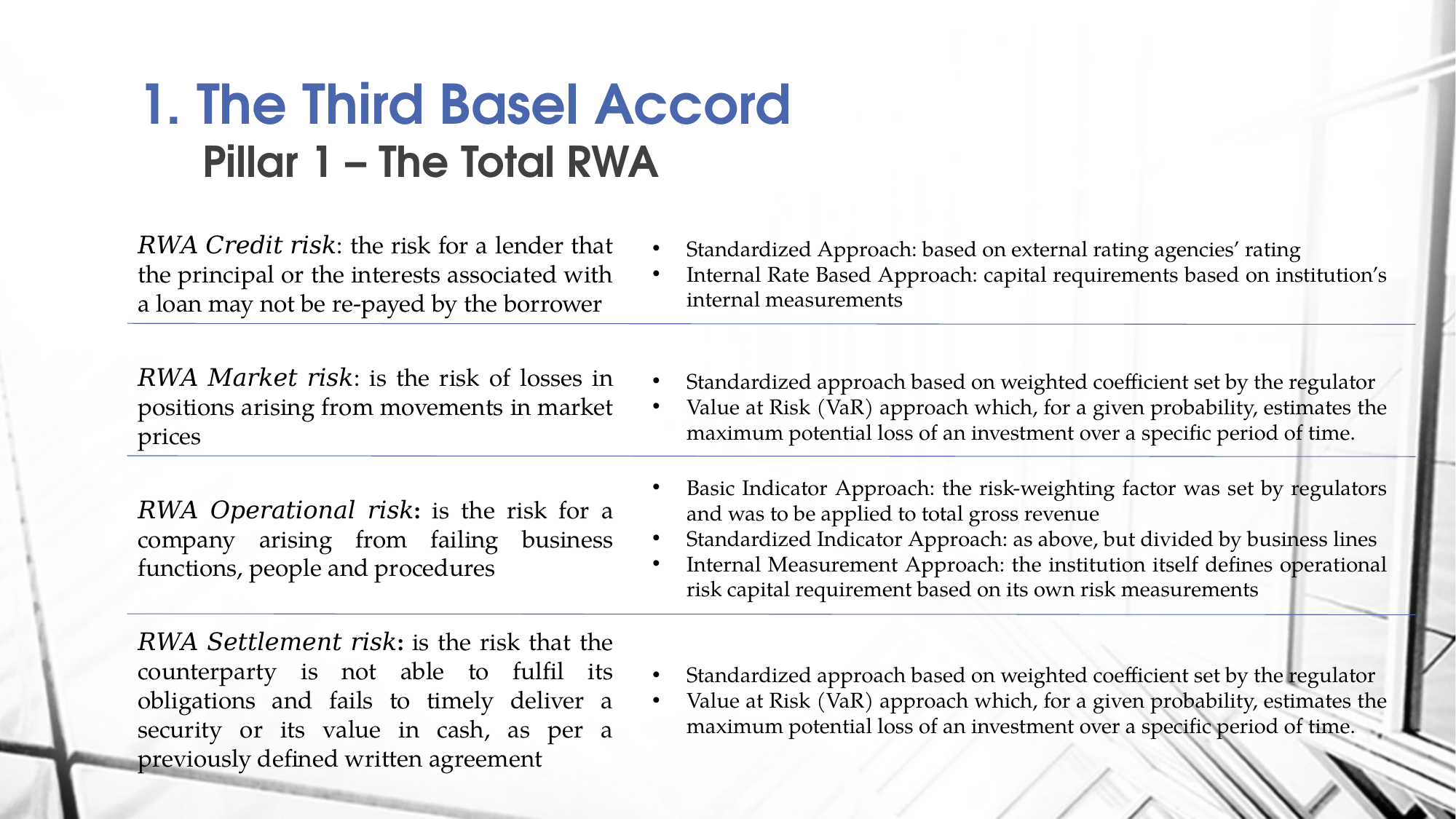

# 1. The Third Basel Accord Pillar 1 – The Total RWA
𝑅𝑊𝐴 𝐶𝑟𝑒𝑑𝑖𝑡 𝑟𝑖𝑠𝑘: the risk for a lender that the principal or the interests associated with a loan may not be re-payed by the borrower
Standardized Approach: based on external rating agencies’ rating
Internal Rate Based Approach: capital requirements based on institution’s internal measurements
𝑅𝑊𝐴 𝑀𝑎𝑟𝑘𝑒𝑡 𝑟𝑖𝑠𝑘: is the risk of losses in positions arising from movements in market prices
Standardized approach based on weighted coefficient set by the regulator
Value at Risk (VaR) approach which, for a given probability, estimates the maximum potential loss of an investment over a specific period of time.
Basic Indicator Approach: the risk-weighting factor was set by regulators and was to be applied to total gross revenue
Standardized Indicator Approach: as above, but divided by business lines
Internal Measurement Approach: the institution itself defines operational risk capital requirement based on its own risk measurements
𝑅𝑊𝐴 𝑂𝑝𝑒𝑟𝑎𝑡𝑖𝑜𝑛𝑎𝑙 𝑟𝑖𝑠𝑘: is the risk for a company arising from failing business functions, people and procedures
𝑅𝑊𝐴 𝑆𝑒𝑡𝑡𝑙𝑒𝑚𝑒𝑛𝑡 𝑟𝑖𝑠𝑘: is the risk that the counterparty is not able to fulfil its obligations and fails to timely deliver a security or its value in cash, as per a previously defined written agreement
Standardized approach based on weighted coefficient set by the regulator
Value at Risk (VaR) approach which, for a given probability, estimates the maximum potential loss of an investment over a specific period of time.